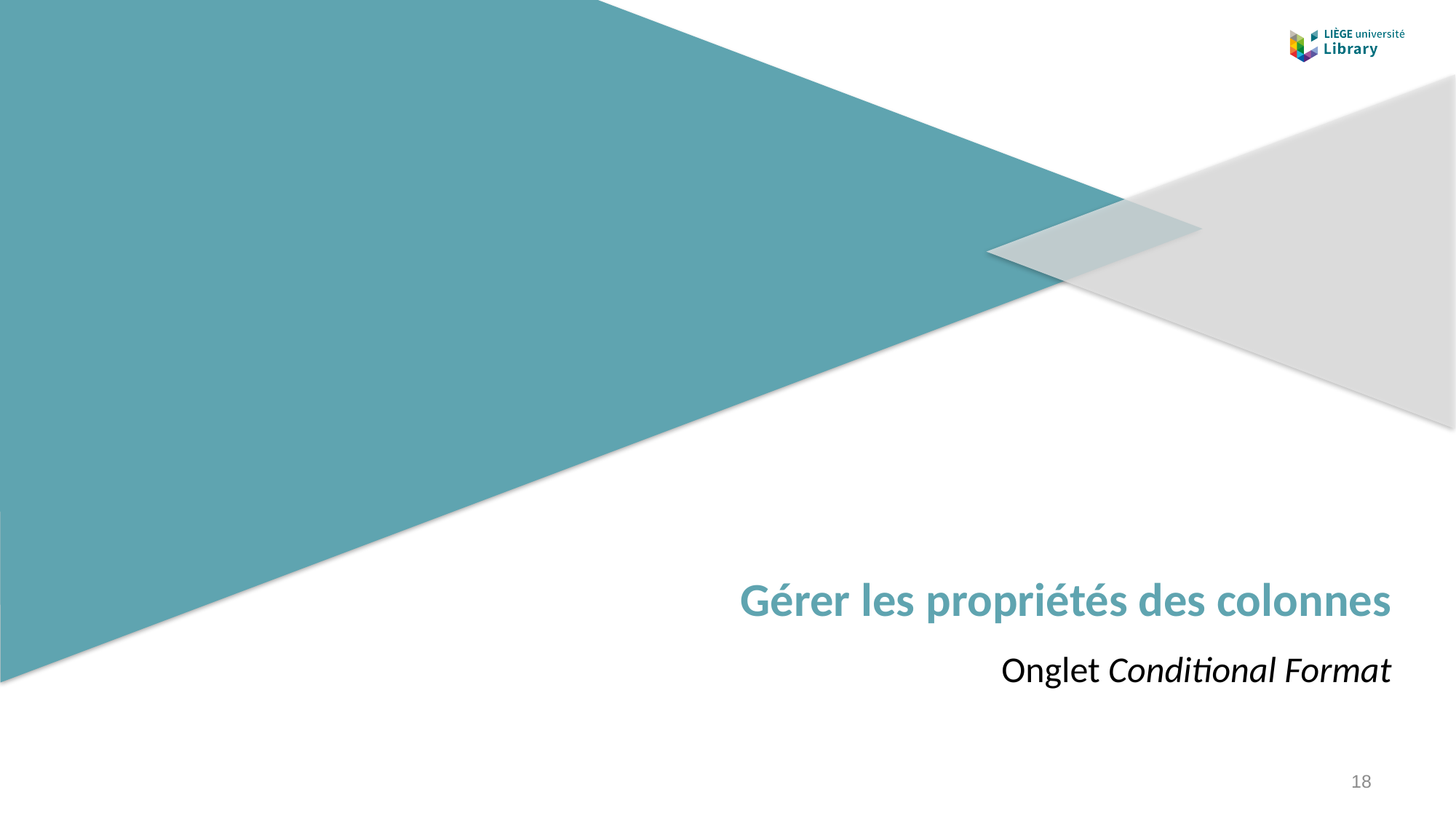

# Gérer les propriétés des colonnes
Onglet Conditional Format
18